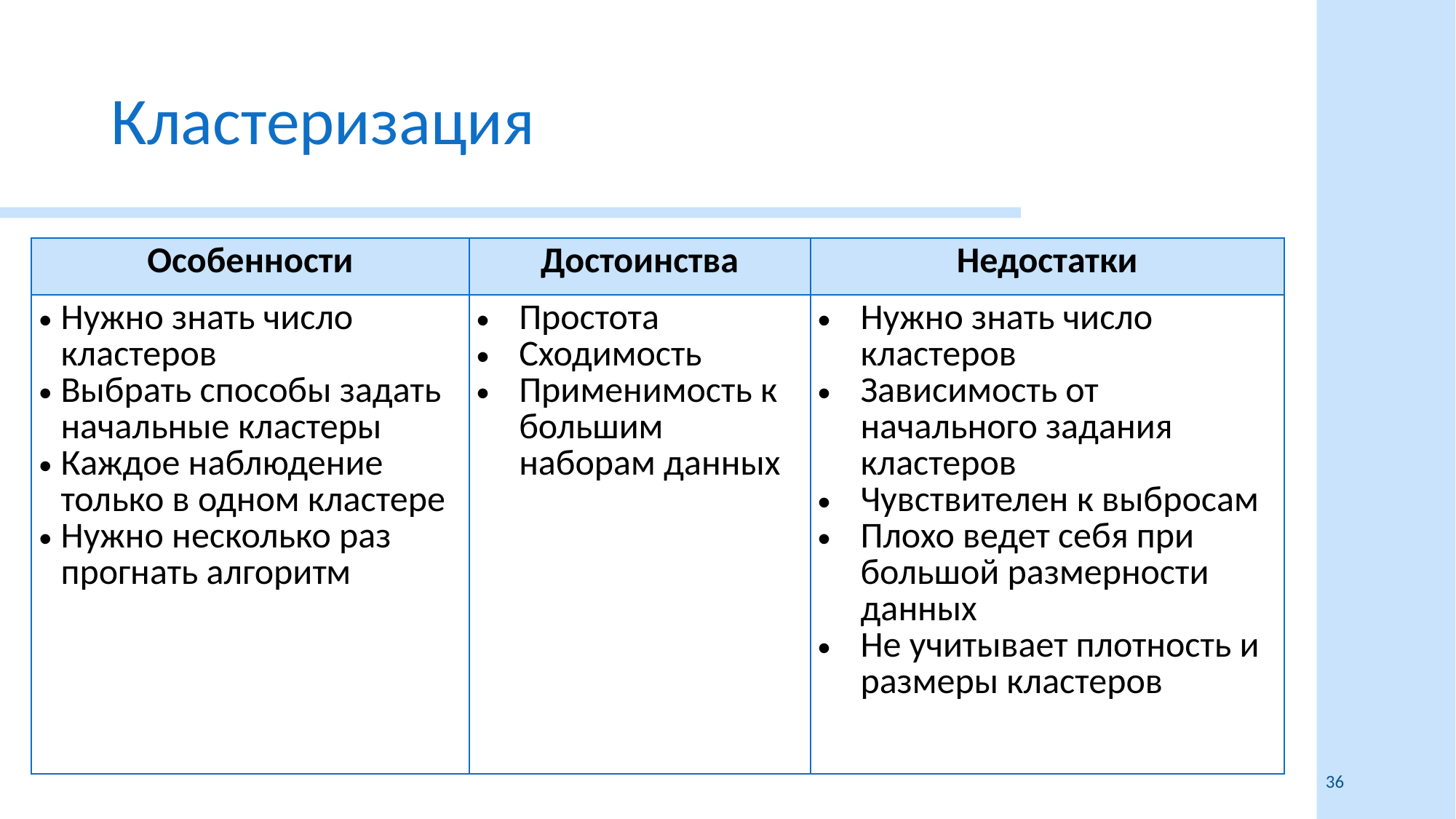

# Кластеризация
| Особенности | Достоинства | Недостатки |
| --- | --- | --- |
| Нужно знать число кластеров Выбрать способы задать начальные кластеры Каждое наблюдение только в одном кластере Нужно несколько раз прогнать алгоритм | Простота Сходимость Применимость к большим наборам данных | Нужно знать число кластеров Зависимость от начального задания кластеров Чувствителен к выбросам Плохо ведет себя при большой размерности данных Не учитывает плотность и размеры кластеров |
36